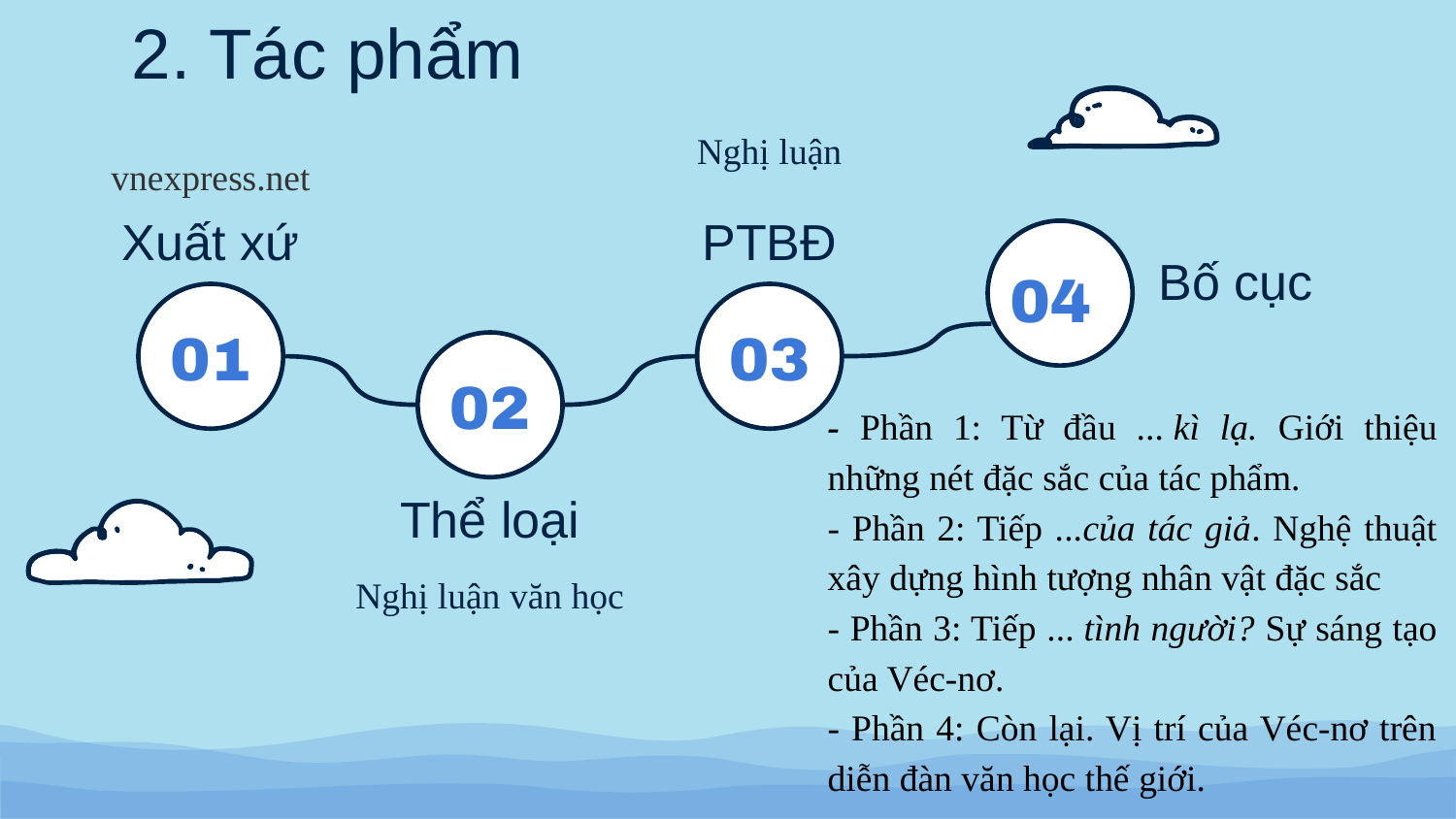

# 2. Tác phẩm

Nghị luận
vnexpress.net
Xuất xứ
PTBĐ

Bố cục
04

01
03

02
- Phần 1: Từ đầu ... kì lạ. Giới thiệu những nét đặc sắc của tác phẩm.
- Phần 2: Tiếp ...của tác giả. Nghệ thuật xây dựng hình tượng nhân vật đặc sắc
- Phần 3: Tiếp ... tình người? Sự sáng tạo của Véc-nơ.
- Phần 4: Còn lại. Vị trí của Véc-nơ trên diễn đàn văn học thế giới.
Thể loại

Nghị luận văn học